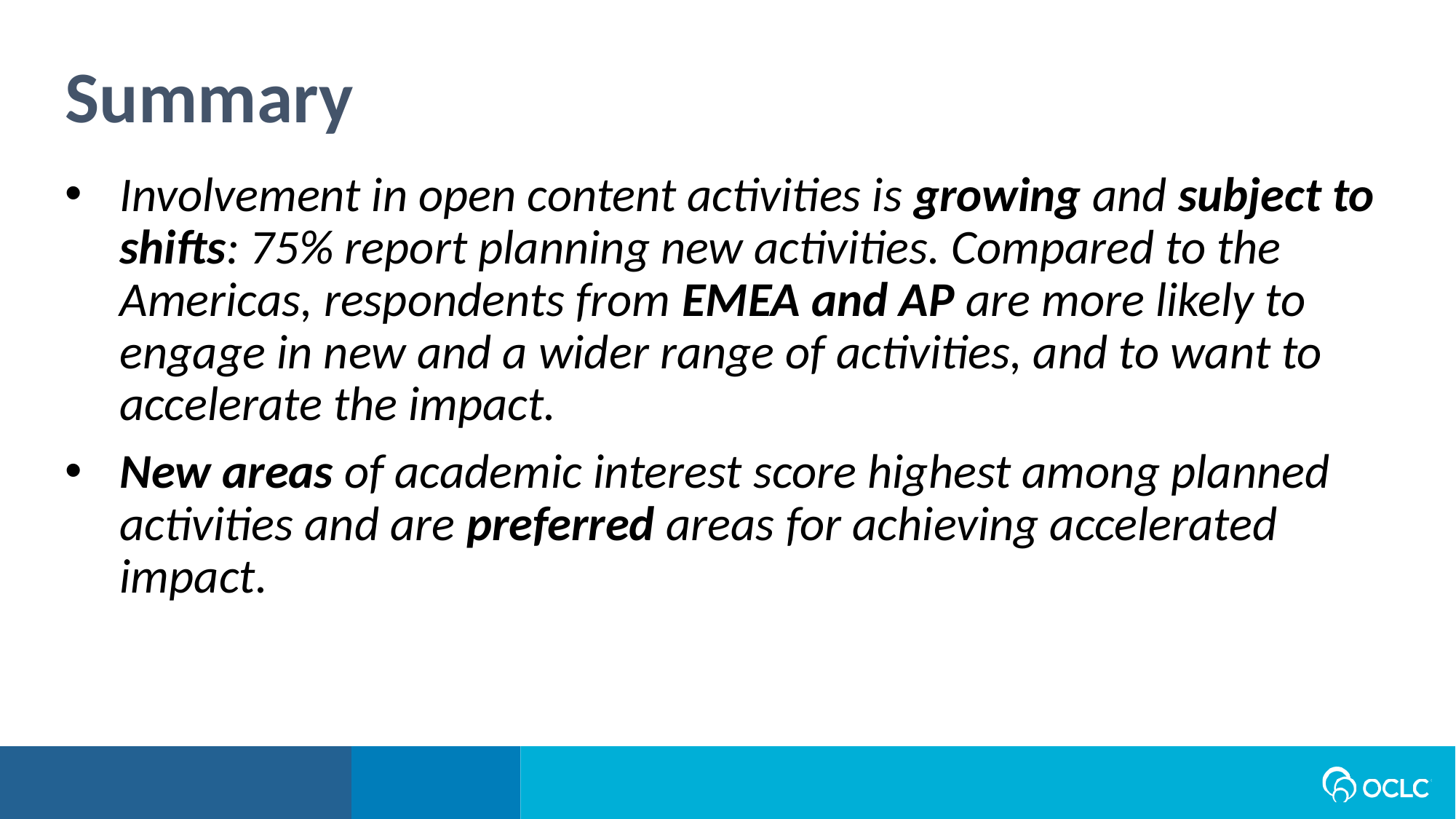

Summary
Involvement in open content activities is growing and subject to shifts: 75% report planning new activities. Compared to the Americas, respondents from EMEA and AP are more likely to engage in new and a wider range of activities, and to want to accelerate the impact.
New areas of academic interest score highest among planned activities and are preferred areas for achieving accelerated impact.